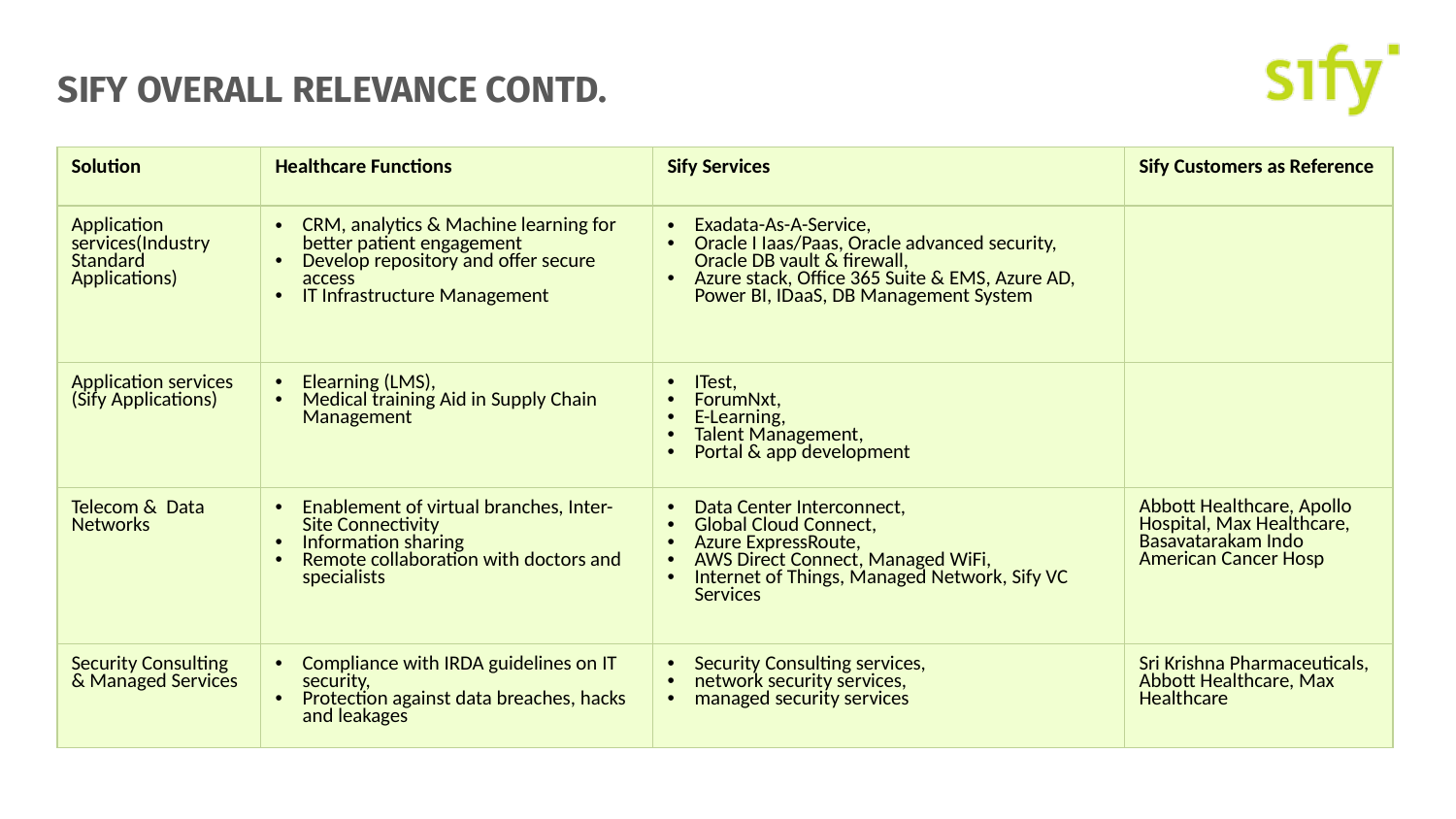

# Sify overall relevance Contd.
| Solution | Healthcare Functions | Sify Services | Sify Customers as Reference |
| --- | --- | --- | --- |
| Application services(Industry Standard Applications) | CRM, analytics & Machine learning for better patient engagement Develop repository and offer secure access IT Infrastructure Management | Exadata-As-A-Service, Oracle I Iaas/Paas, Oracle advanced security, Oracle DB vault & firewall, Azure stack, Office 365 Suite & EMS, Azure AD, Power BI, IDaaS, DB Management System |  |
| Application services (Sify Applications) | Elearning (LMS), Medical training Aid in Supply Chain Management | ITest, ForumNxt, E-Learning, Talent Management, Portal & app development |  |
| Telecom & Data Networks | Enablement of virtual branches, Inter-Site Connectivity Information sharing Remote collaboration with doctors and specialists | Data Center Interconnect, Global Cloud Connect, Azure ExpressRoute, AWS Direct Connect, Managed WiFi, Internet of Things, Managed Network, Sify VC Services | Abbott Healthcare, Apollo Hospital, Max Healthcare, Basavatarakam Indo American Cancer Hosp |
| Security Consulting & Managed Services | Compliance with IRDA guidelines on IT security, Protection against data breaches, hacks and leakages | Security Consulting services, network security services, managed security services | Sri Krishna Pharmaceuticals, Abbott Healthcare, Max Healthcare |